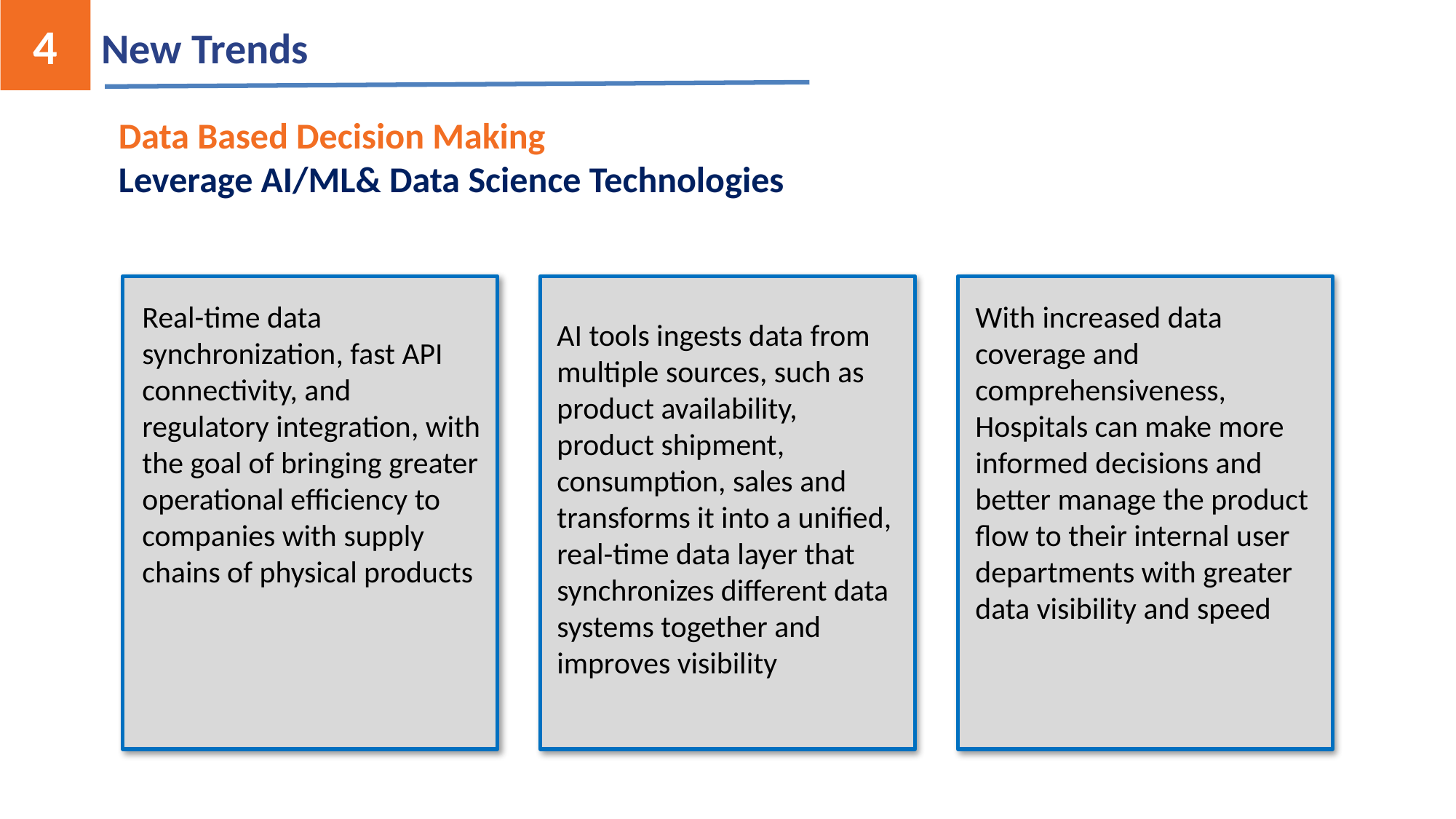

4

New Trends
Data Based Decision Making
Leverage AI/ML& Data Science Technologies

Real-time data synchronization, fast API connectivity, and regulatory integration, with the goal of bringing greater operational efficiency to companies with supply chains of physical products

AI tools ingests data from multiple sources, such as product availability, product shipment, consumption, sales and transforms it into a unified, real-time data layer that synchronizes different data systems together and improves visibility

With increased data coverage and comprehensiveness, Hospitals can make more informed decisions and better manage the product flow to their internal user departments with greater data visibility and speed